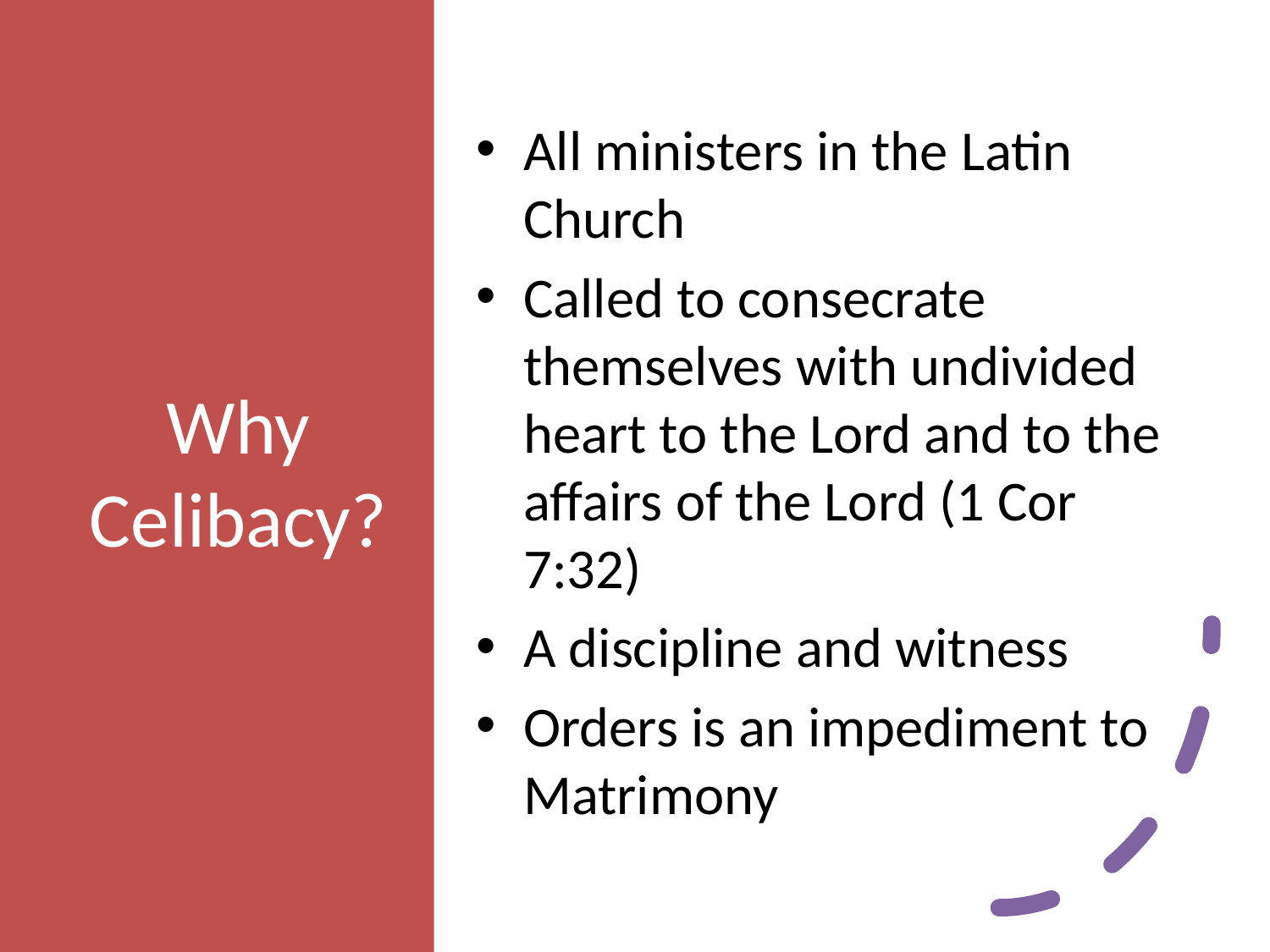

# Why Celibacy?
All ministers in the Latin Church
Called to consecrate themselves with undivided heart to the Lord and to the affairs of the Lord (1 Cor 7:32)
A discipline and witness
Orders is an impediment to Matrimony